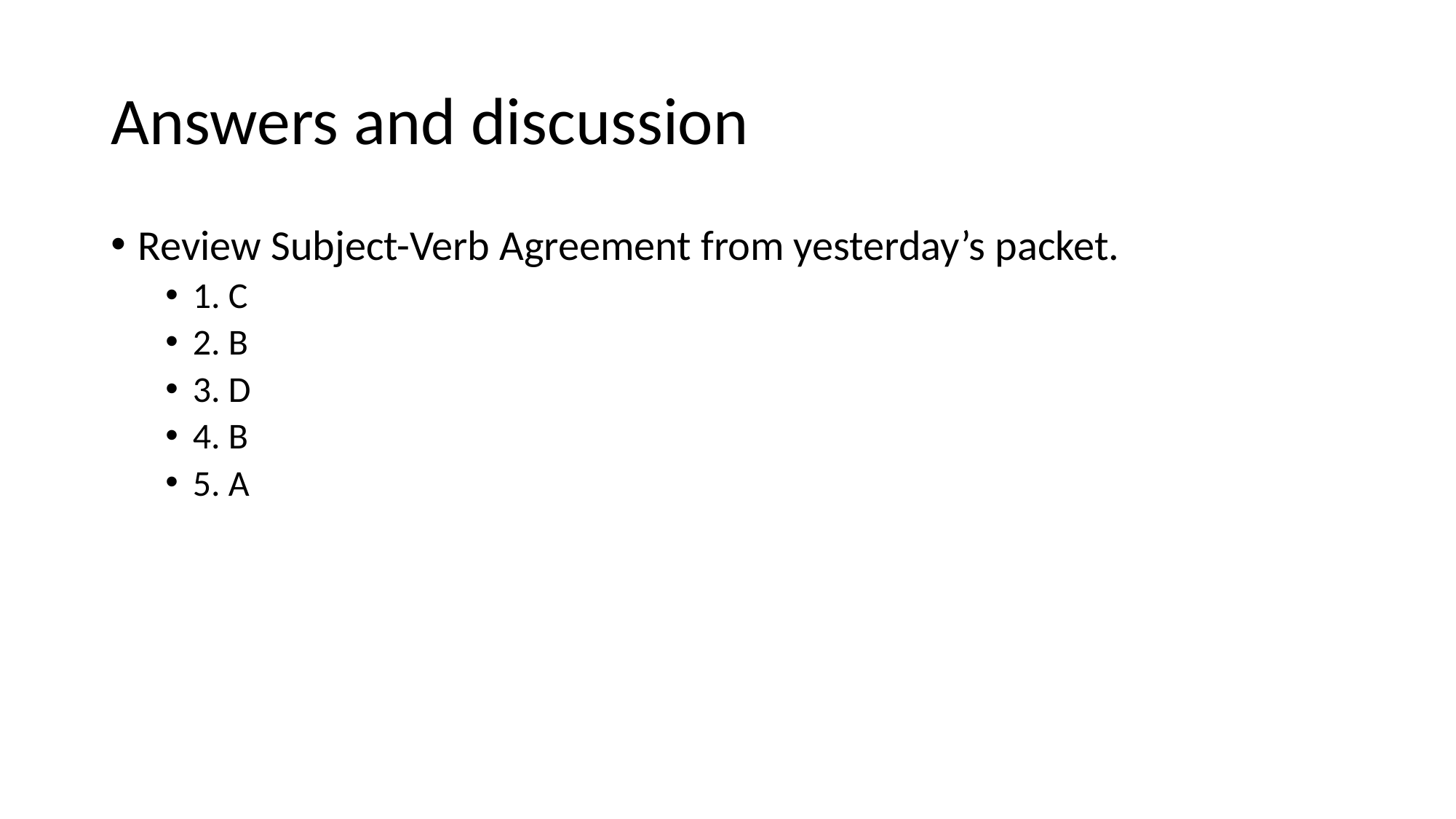

# Answers and discussion
Review Subject-Verb Agreement from yesterday’s packet.
1. C
2. B
3. D
4. B
5. A